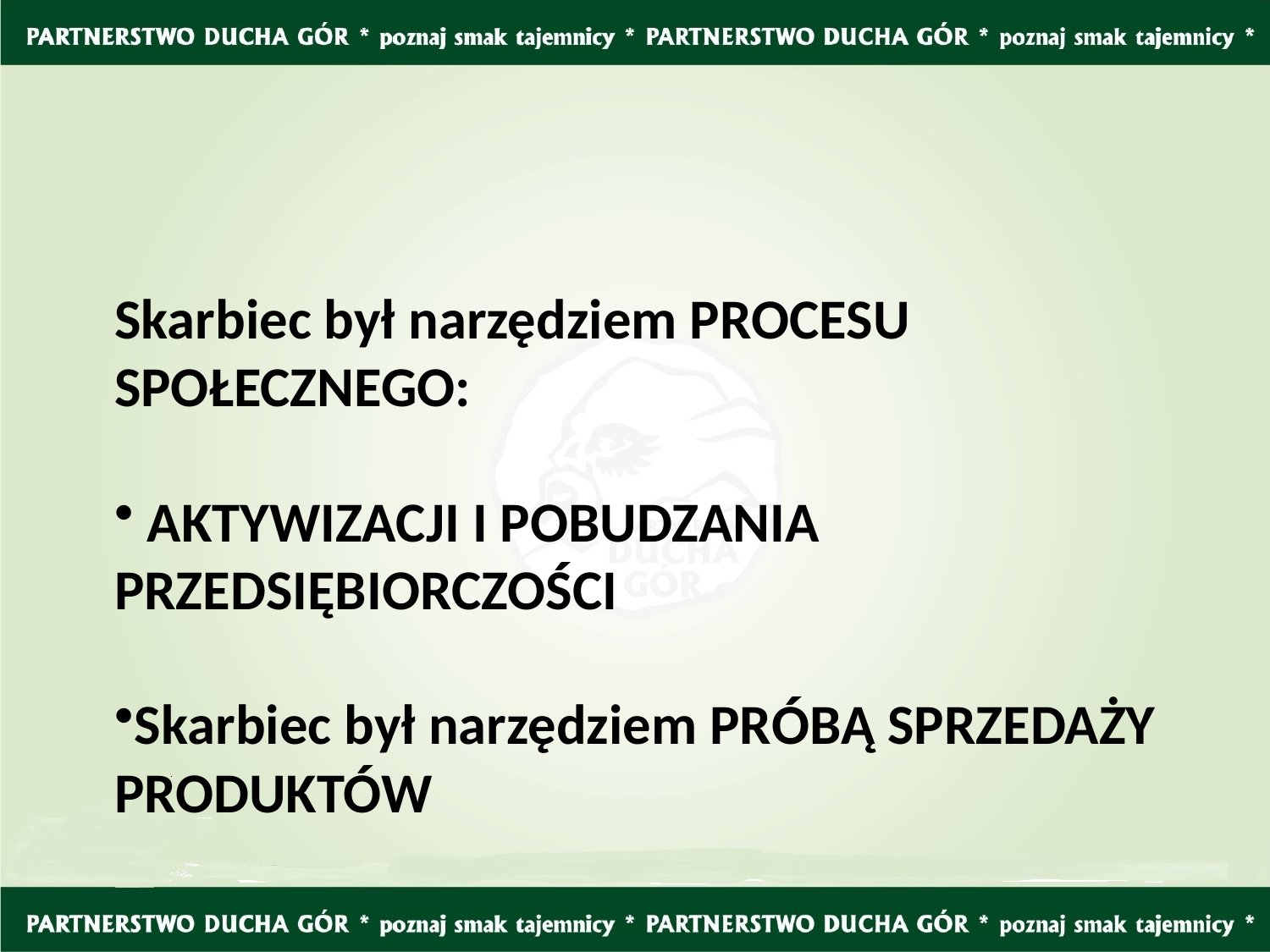

Skarbiec był narzędziem PROCESU SPOŁECZNEGO:

 AKTYWIZACJI I POBUDZANIA PRZEDSIĘBIORCZOŚCI

Skarbiec był narzędziem PRÓBĄ SPRZEDAŻY PRODUKTÓW